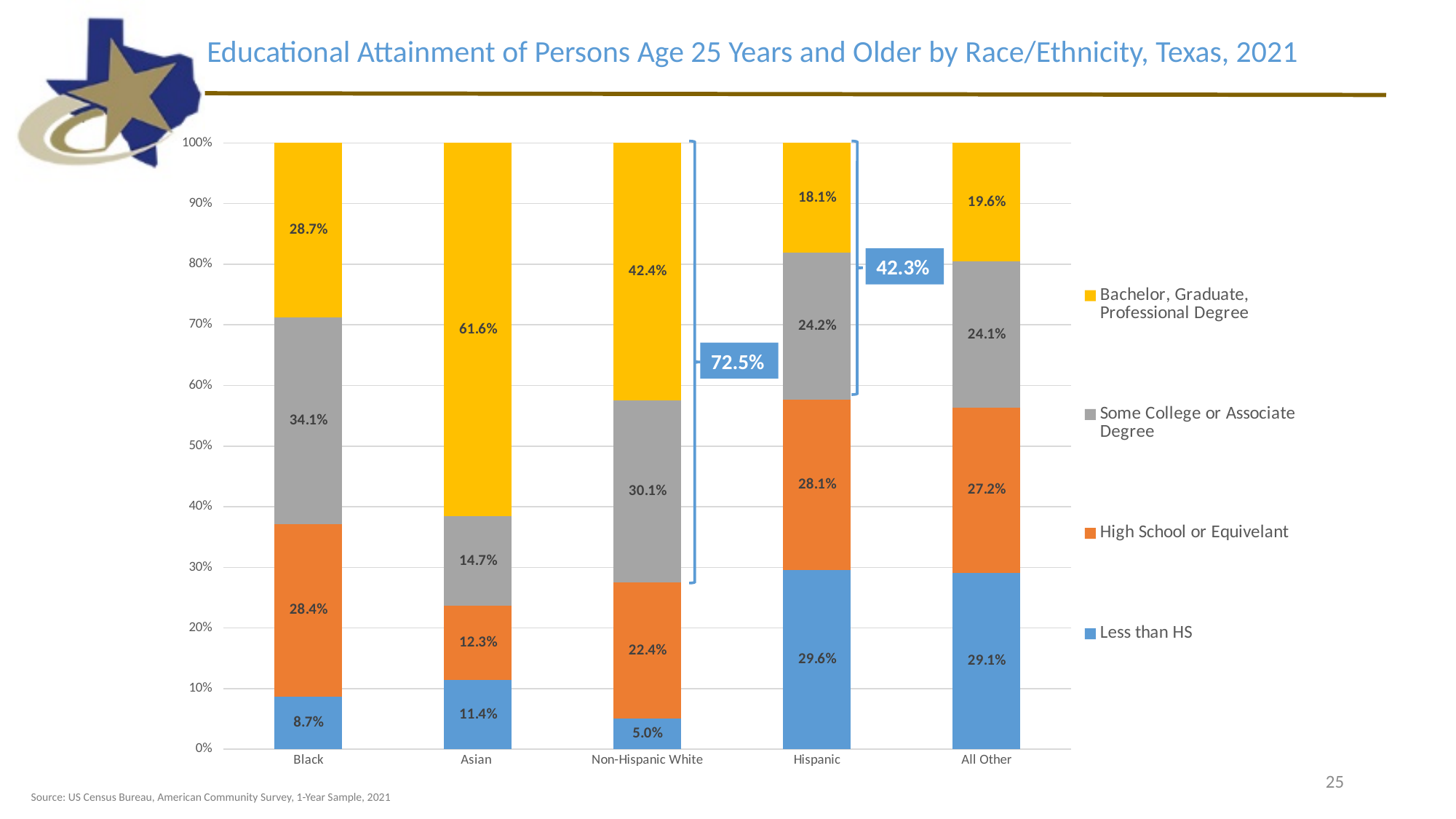

Educational Attainment of Persons Age 25 Years and Older by Race/Ethnicity, Texas, 2021

### Chart

| Category | Less than HS | High School or Equivelant | Some College or Associate Degree | Bachelor, Graduate, Professional Degree |
|---|---|---|---|---|
| Black | 0.0868947199273232 | 0.28428745742142064 | 0.341353824541835 | 0.2874639981094212 |
| Asian  | 0.11401982323630955 | 0.12256736353185665 | 0.1473139087655699 | 0.6160989044662639 |
| Non-Hispanic White | 0.05023657888157955 | 0.22449876167490448 | 0.3009828609020794 | 0.4242817985414366 |
| Hispanic | 0.2956836021929513 | 0.2810276101417254 | 0.2423656107599373 | 0.180923176905386 |
| All Other | 0.2911003992854021 | 0.2723912486607917 | 0.24093256951373607 | 0.19557578254007021 |

42.3%
72.5%
25
Source: US Census Bureau, American Community Survey, 1-Year Sample, 2021